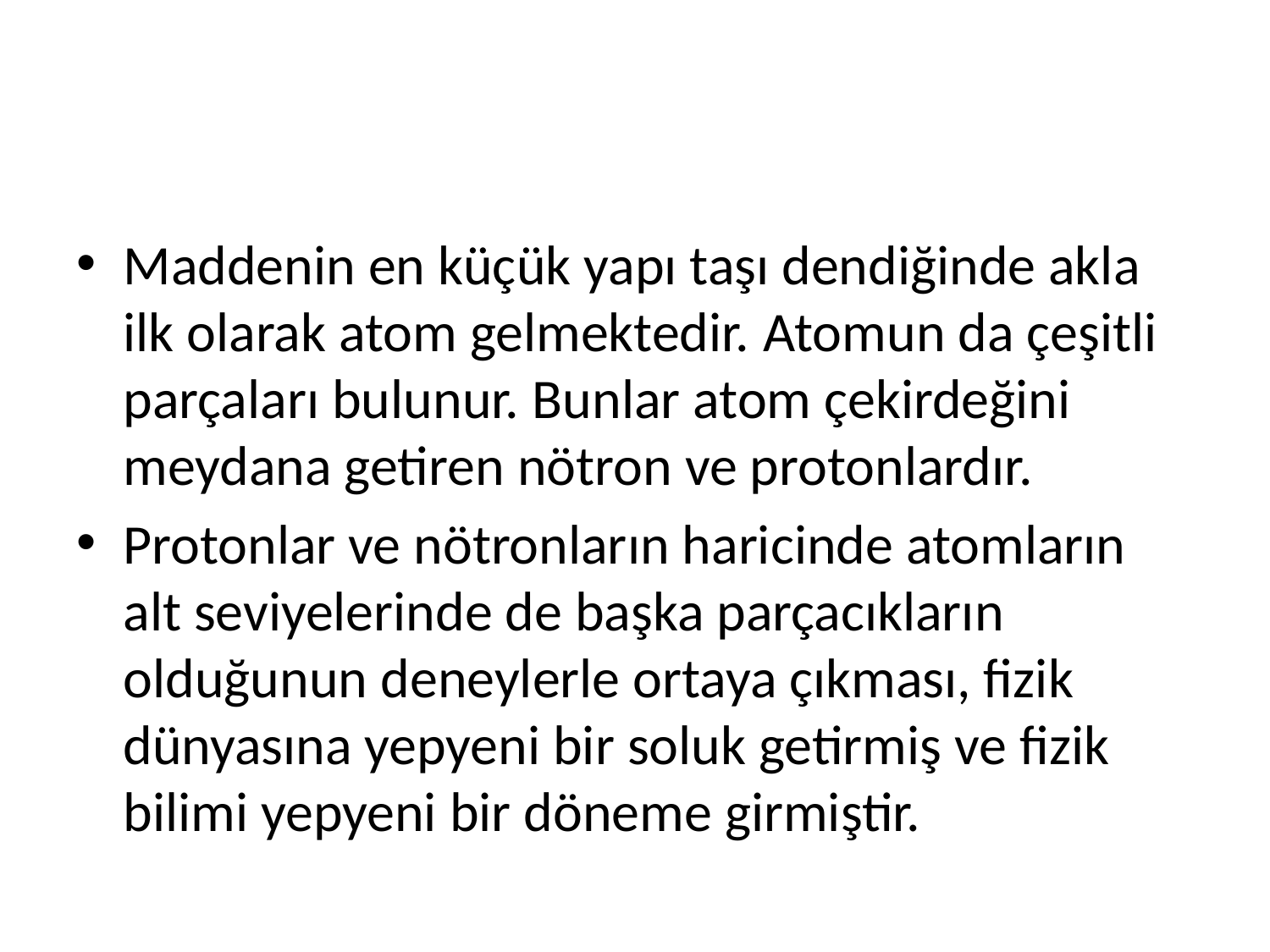

#
Maddenin en küçük yapı taşı dendiğinde akla ilk olarak atom gelmektedir. Atomun da çeşitli parçaları bulunur. Bunlar atom çekirdeğini meydana getiren nötron ve protonlardır.
Protonlar ve nötronların haricinde atomların alt seviyelerinde de başka parçacıkların olduğunun deneylerle ortaya çıkması, fizik dünyasına yepyeni bir soluk getirmiş ve fizik bilimi yepyeni bir döneme girmiştir.